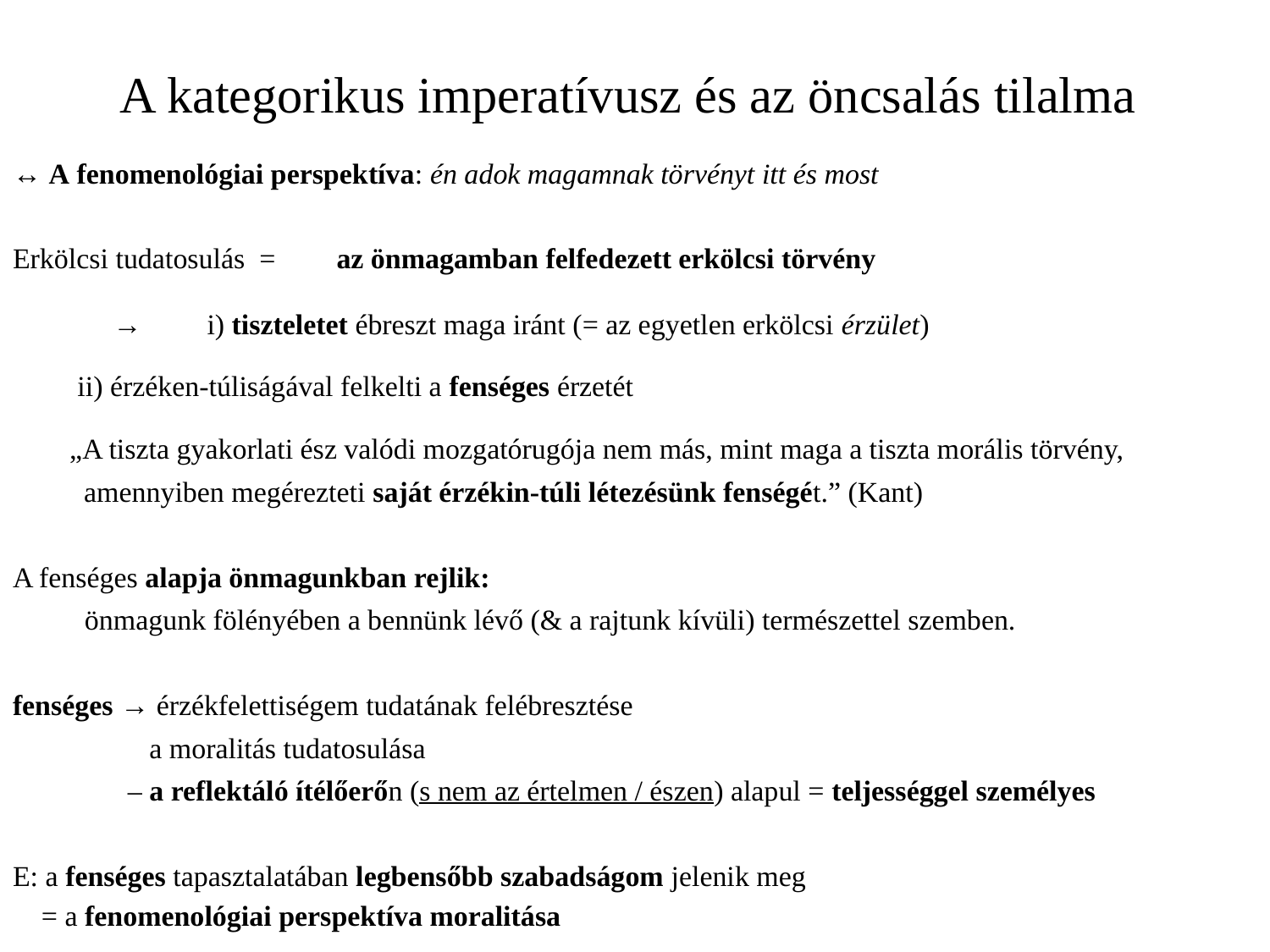

# A kategorikus imperatívusz és az öncsalás tilalma
↔ A fenomenológiai perspektíva: én adok magamnak törvényt itt és most

Erkölcsi tudatosulás  = 	az önmagamban felfedezett erkölcsi törvény

              → 	i) tiszteletet ébreszt maga iránt (= az egyetlen erkölcsi érzület)

	ii) érzéken-túliságával felkelti a fenséges érzetét

      „A tiszta gyakorlati ész valódi mozgatórugója nem más, mint maga a tiszta morális törvény,
        amennyiben megérezteti saját érzékin-túli létezésünk fenségét.” (Kant)

A fenséges alapja önmagunkban rejlik:
	 önmagunk fölényében a bennünk lévő (& a rajtunk kívüli) természettel szemben.

fenséges → érzékfelettiségem tudatának felébresztése
                   a moralitás tudatosulása
                ‒ a reflektáló ítélőerőn (s nem az értelmen / észen) alapul = teljességgel személyes

E: a fenséges tapasztalatában legbensőbb szabadságom jelenik meg
    = a fenomenológiai perspektíva moralitása